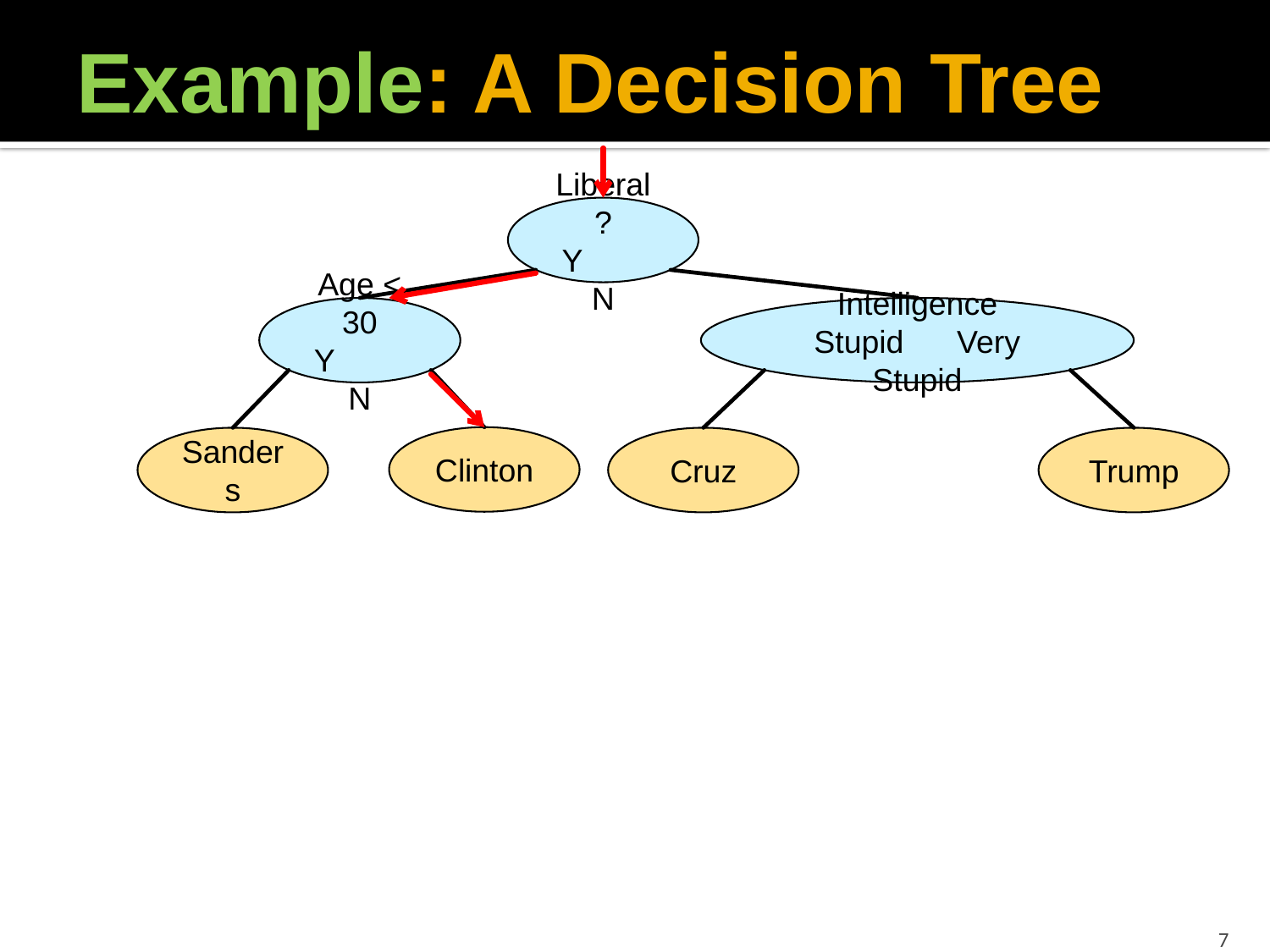

# Example: A Decision Tree
Liberal?
Y        N
Age < 30
Y         N
Intelligence
Stupid      Very Stupid
Clinton
Sanders
Cruz
Trump
7